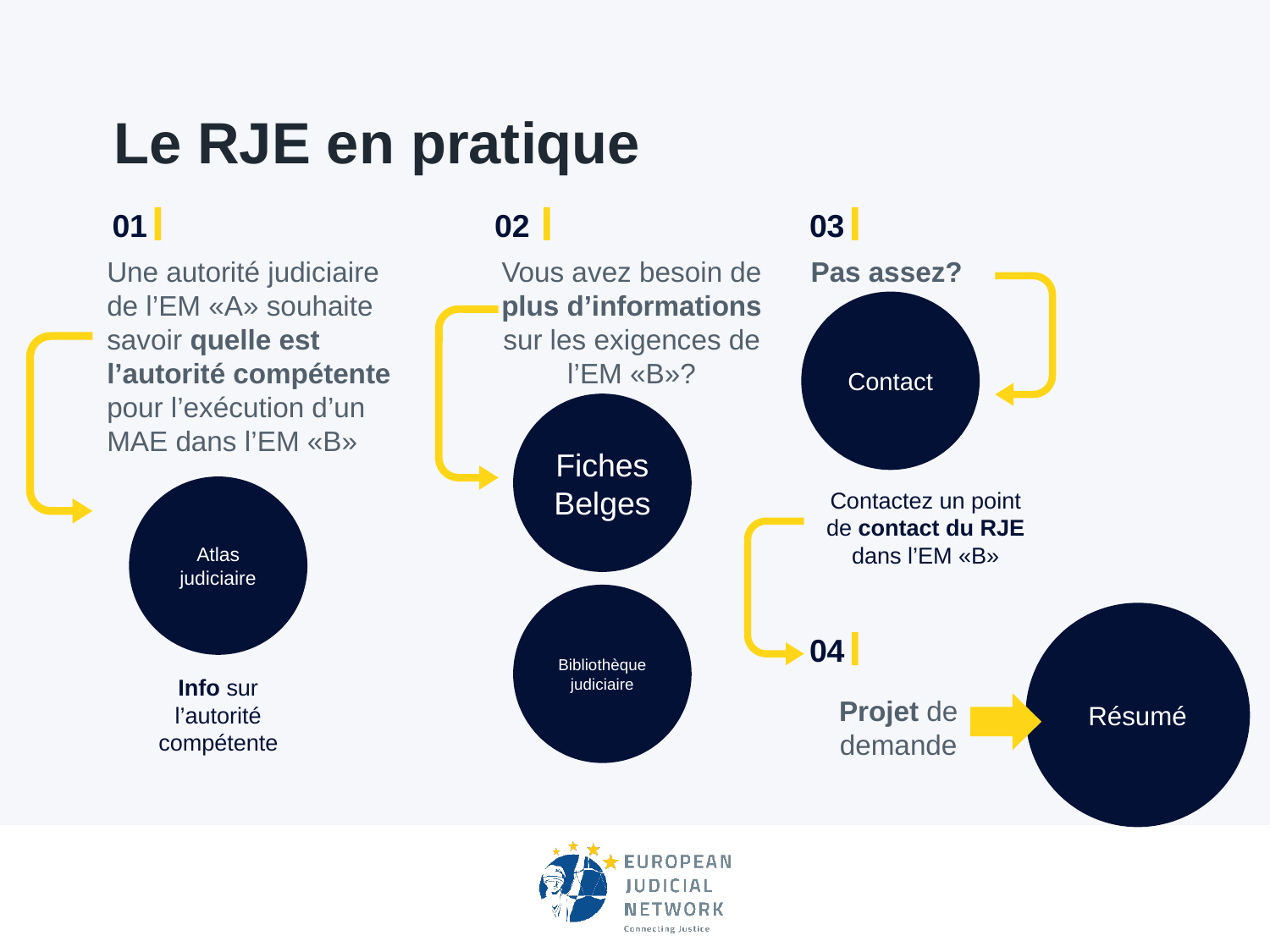

# Le RJE en pratique
01

Une autorité judiciaire de l’EM «A» souhaite savoir quelle est l’autorité compétente pour l’exécution d’un MAE dans l’EM «B»
02

Vous avez besoin de plus d’informations sur les exigences de l’EM «B»?
03

Pas assez?
Contact
Contactez un point de contact du RJE dans l’EM «B»

Fiches Belges
Bibliothèque judiciaire

Atlas judiciaire
Info sur l’autorité compétente

Résumé

04

Projet de demande